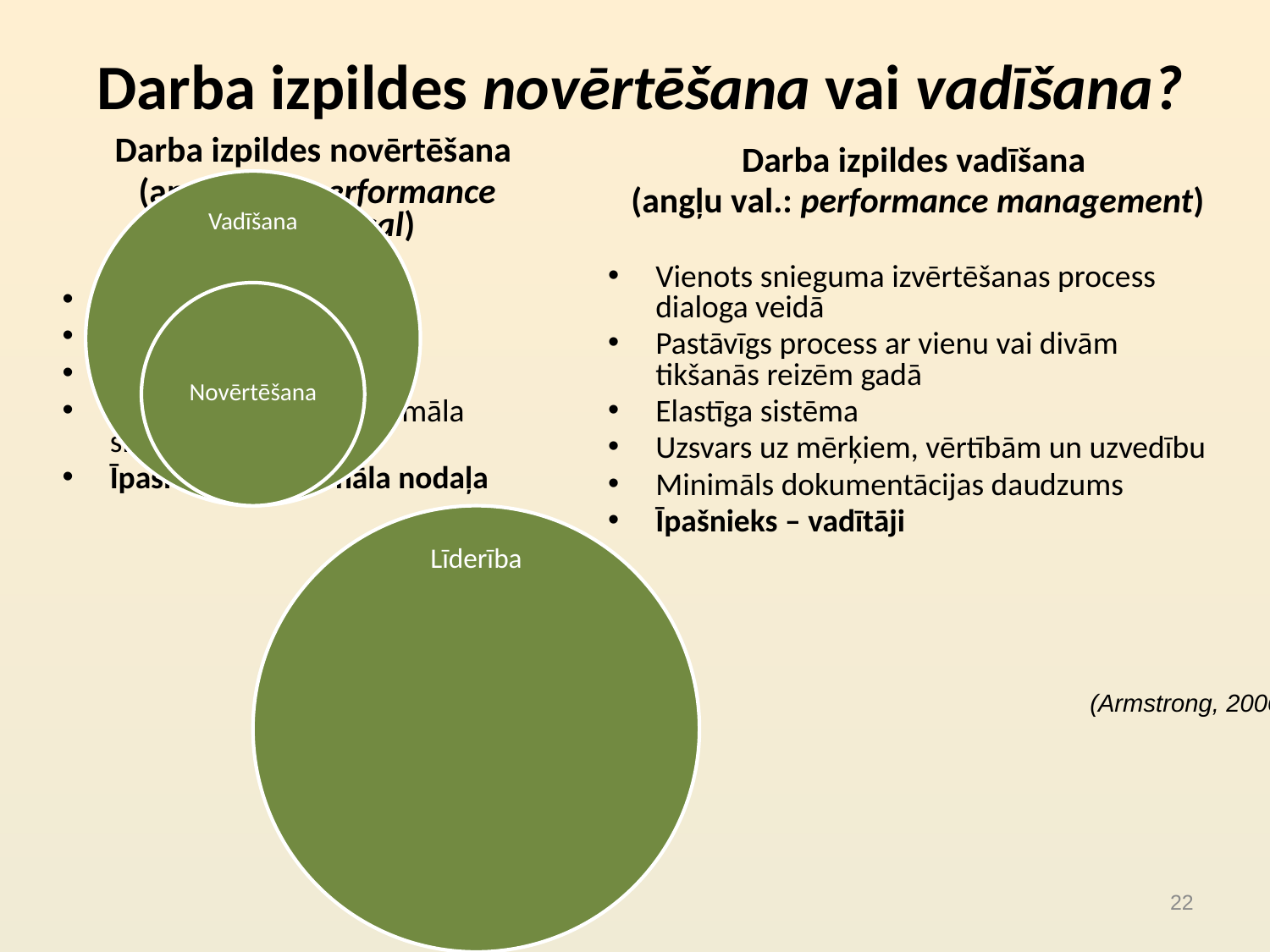

# Darba izpildes novērtēšana vai vadīšana?
Darba izpildes novērtēšana
(angļu val.: performance appraisal)

Vadītāja vērtējums
Pārrunas reizi gadā
Monolīta sistēma
Bieži – birokrātiska, formāla  sistēma
Īpašnieks – Personāla nodaļa

Darba izpildes vadīšana
(angļu val.: performance management)

Vienots snieguma izvērtēšanas process dialoga veidā
Pastāvīgs process ar vienu vai divām tikšanās reizēm gadā
Elastīga sistēma
Uzsvars uz mērķiem, vērtībām un uzvedību
Minimāls dokumentācijas daudzums
Īpašnieks – vadītāji

Līderība
Vadīšana
Novērtēšana
(Armstrong, 2006)
22